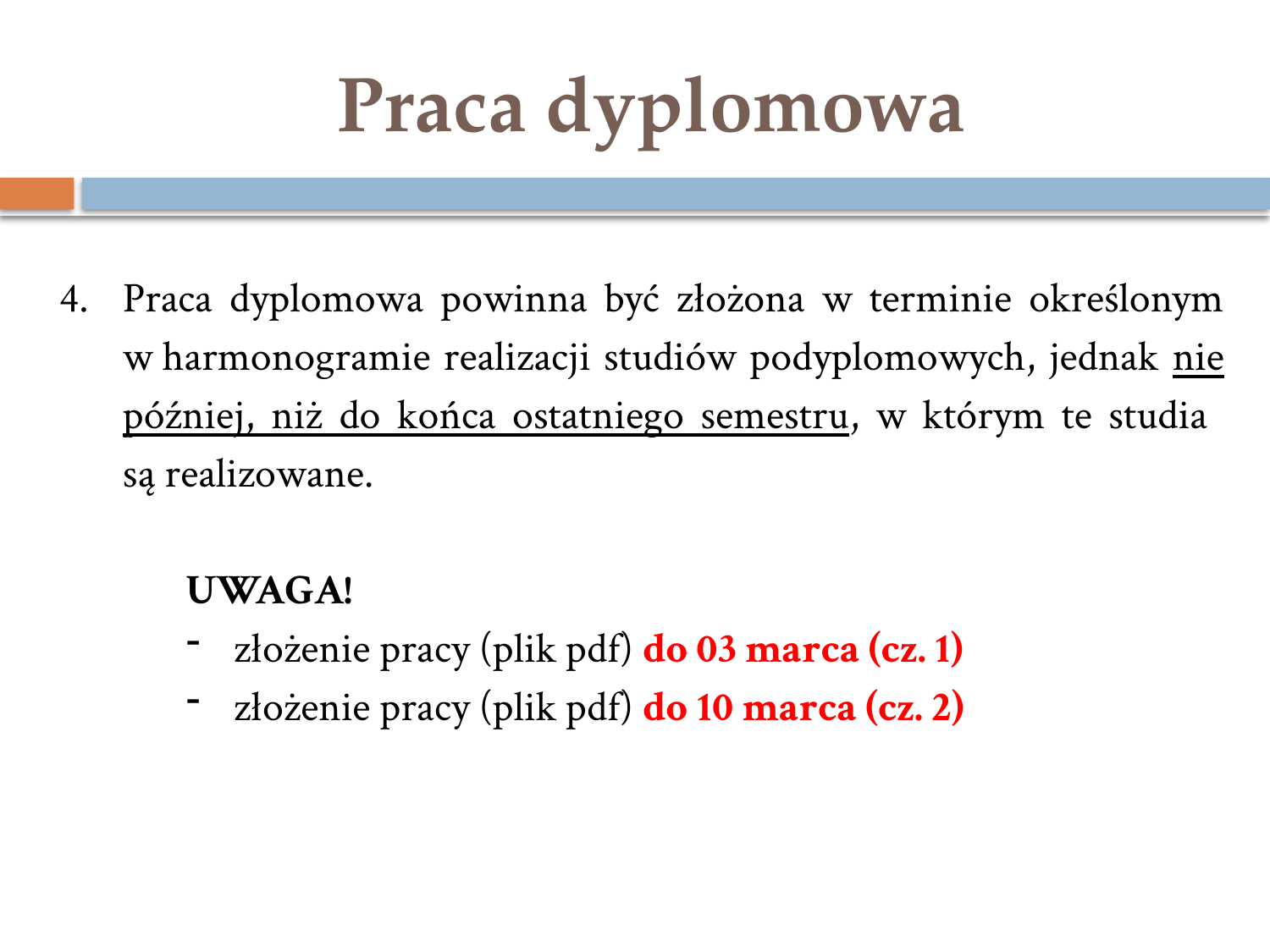

# Praca dyplomowa
Praca dyplomowa powinna być złożona w terminie określonym w harmonogramie realizacji studiów podyplomowych, jednak nie później, niż do końca ostatniego semestru, w którym te studia
są realizowane.

	UWAGA!
złożenie pracy (plik pdf) do 03 marca (cz. 1)
złożenie pracy (plik pdf) do 10 marca (cz. 2)